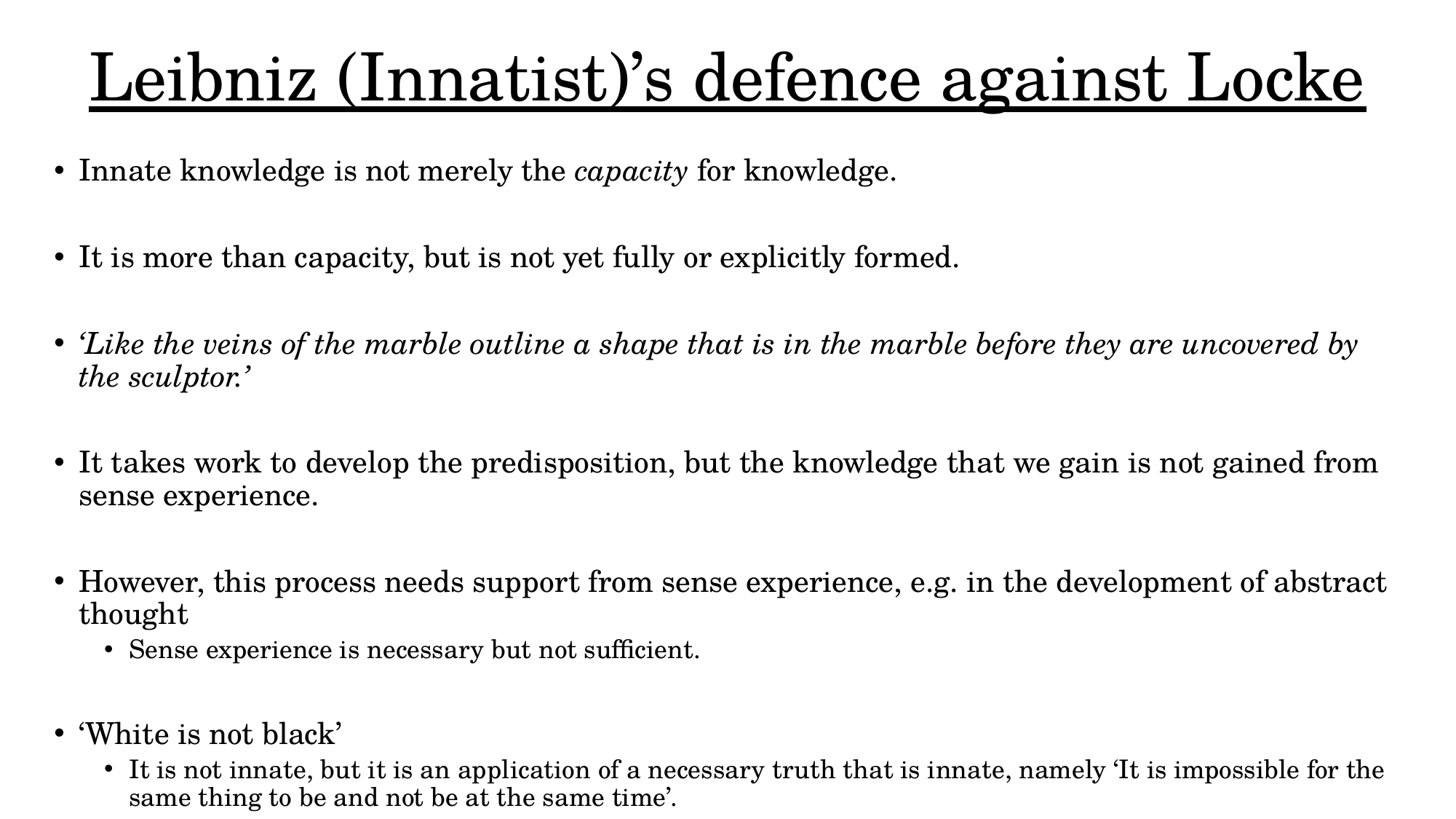

# Leibniz (Innatist)’s defence against Locke
Innate knowledge is not merely the capacity for knowledge.

It is more than capacity, but is not yet fully or explicitly formed.

‘Like the veins of the marble outline a shape that is in the marble before they are uncovered by the sculptor.’

It takes work to develop the predisposition, but the knowledge that we gain is not gained from sense experience.

However, this process needs support from sense experience, e.g. in the development of abstract thought
Sense experience is necessary but not sufficient.

‘White is not black’
It is not innate, but it is an application of a necessary truth that is innate, namely ‘It is impossible for the same thing to be and not be at the same time’.